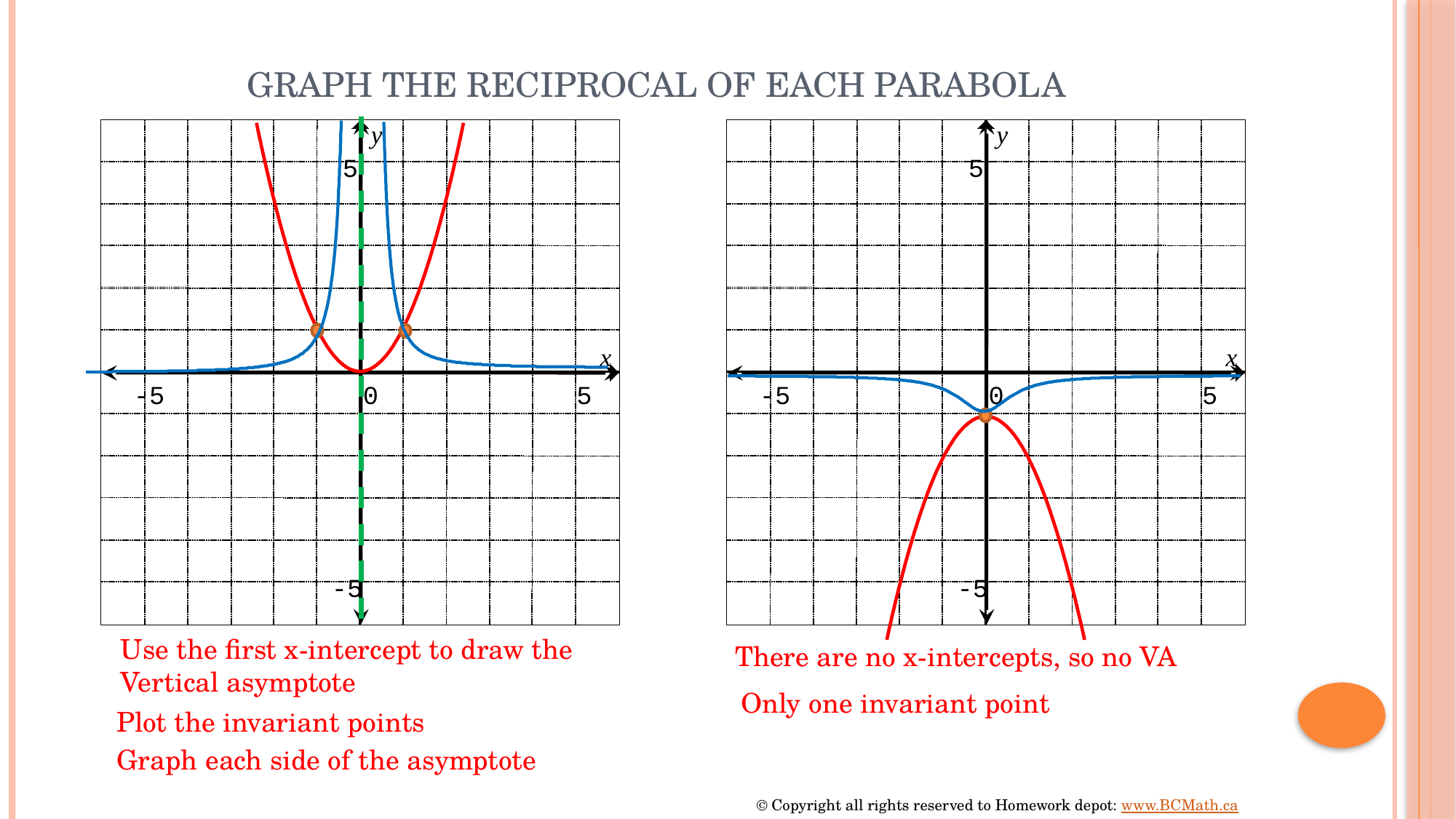

# Graph the reciprocal of each parabola
y

5

x

-5
0
5

-5

y

5

x

-5
0
5

-5

Use the first x-intercept to draw the
Vertical asymptote
There are no x-intercepts, so no VA
Only one invariant point
Plot the invariant points
Graph each side of the asymptote
© Copyright all rights reserved to Homework depot: www.BCMath.ca